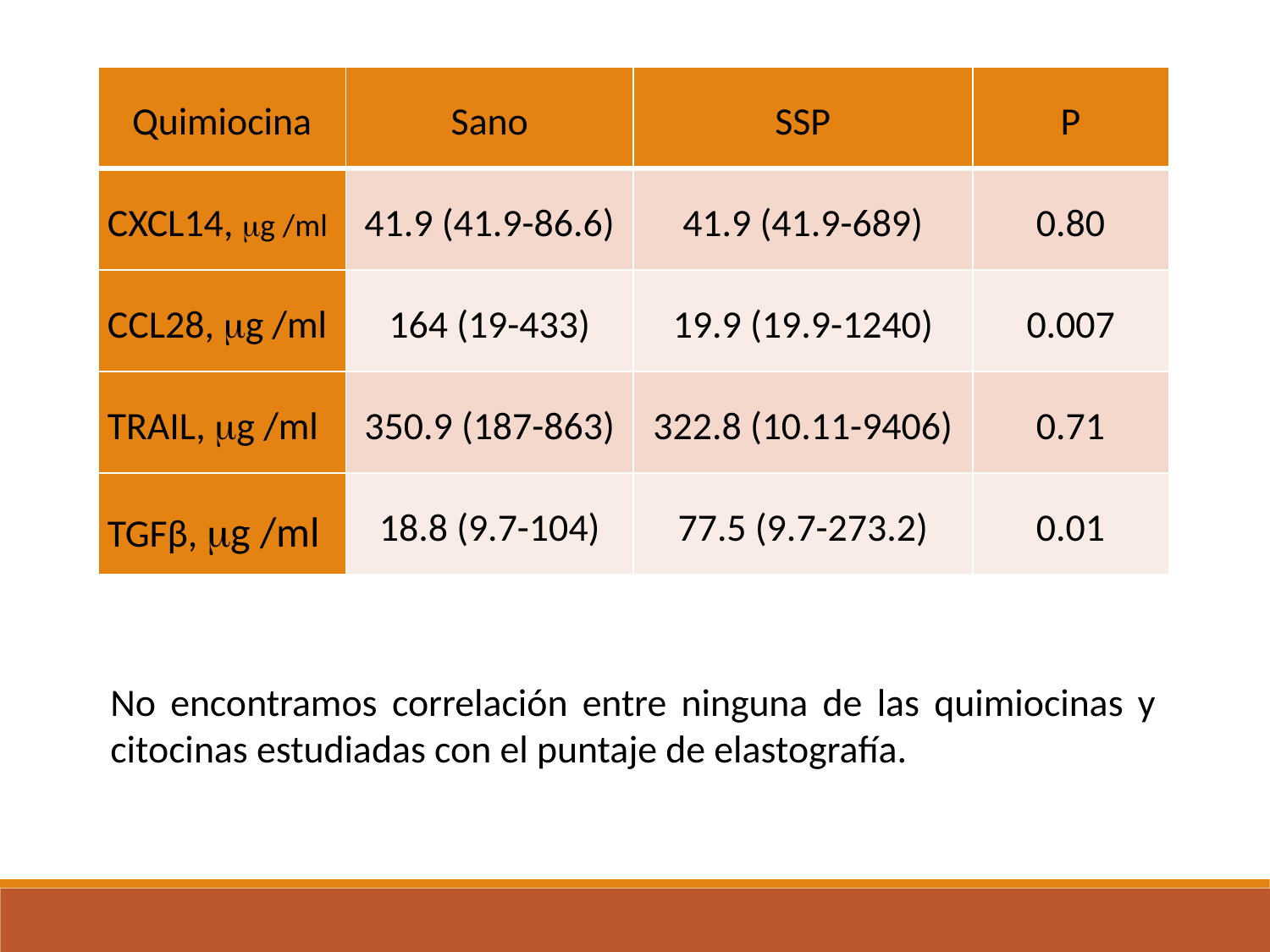

| Quimiocina | Sano | SSP | P |
| --- | --- | --- | --- |
| CXCL14, μg /ml | 41.9 (41.9-86.6) | 41.9 (41.9-689) | 0.80 |
| CCL28, μg /ml | 164 (19-433) | 19.9 (19.9-1240) | 0.007 |
| TRAIL, μg /ml | 350.9 (187-863) | 322.8 (10.11-9406) | 0.71 |
| TGFβ, μg /ml | 18.8 (9.7-104) | 77.5 (9.7-273.2) | 0.01 |
No encontramos correlación entre ninguna de las quimiocinas y citocinas estudiadas con el puntaje de elastografía.